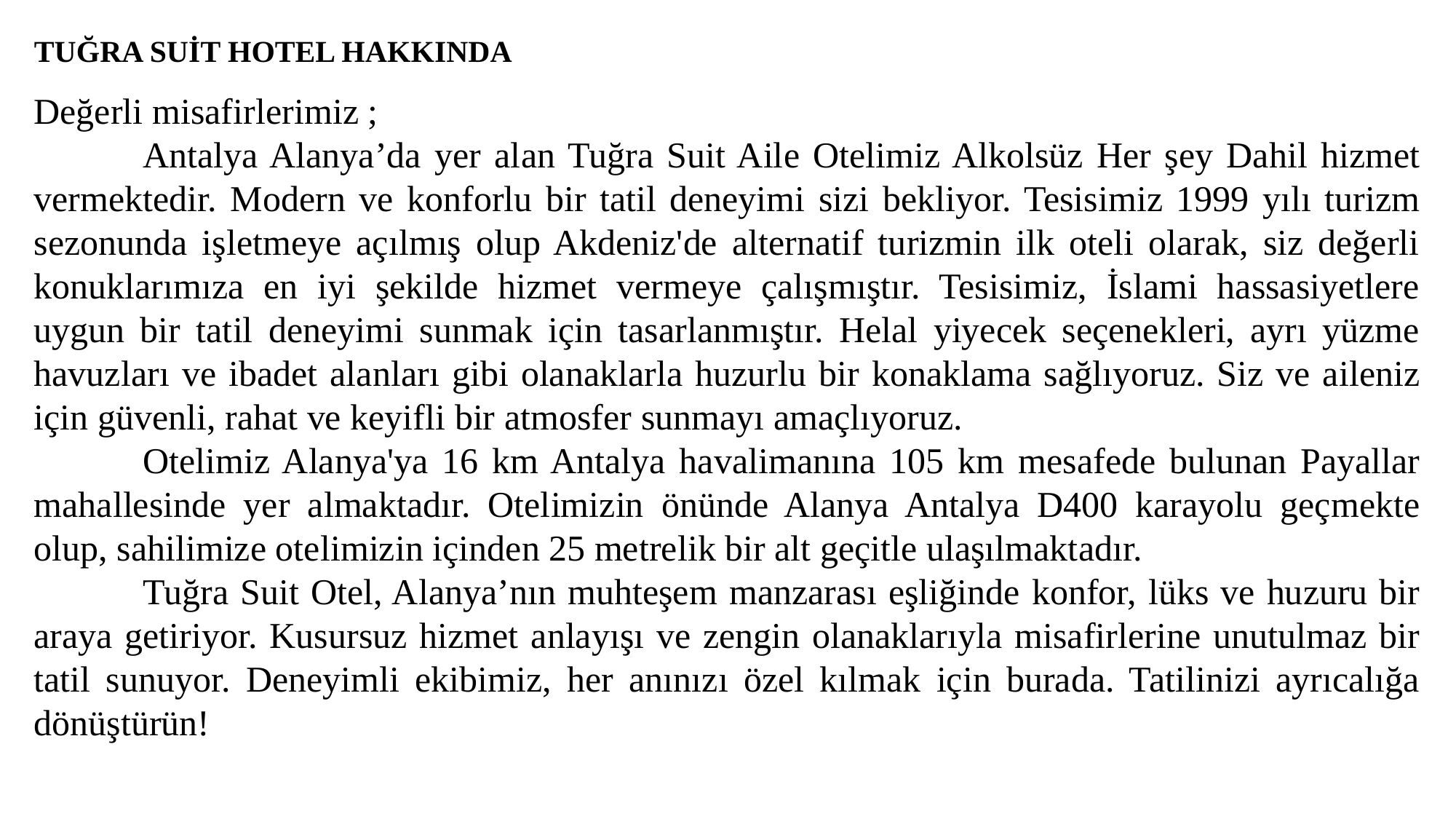

# TUĞRA SUİT HOTEL HAKKINDA
Değerli misafirlerimiz ;
	Antalya Alanya’da yer alan Tuğra Suit Aile Otelimiz Alkolsüz Her şey Dahil hizmet vermektedir. Modern ve konforlu bir tatil deneyimi sizi bekliyor. Tesisimiz 1999 yılı turizm sezonunda işletmeye açılmış olup Akdeniz'de alternatif turizmin ilk oteli olarak, siz değerli konuklarımıza en iyi şekilde hizmet vermeye çalışmıştır. Tesisimiz, İslami hassasiyetlere uygun bir tatil deneyimi sunmak için tasarlanmıştır. Helal yiyecek seçenekleri, ayrı yüzme havuzları ve ibadet alanları gibi olanaklarla huzurlu bir konaklama sağlıyoruz. Siz ve aileniz için güvenli, rahat ve keyifli bir atmosfer sunmayı amaçlıyoruz.
	Otelimiz Alanya'ya 16 km Antalya havalimanına 105 km mesafede bulunan Payallar mahallesinde yer almaktadır. Otelimizin önünde Alanya Antalya D400 karayolu geçmekte olup, sahilimize otelimizin içinden 25 metrelik bir alt geçitle ulaşılmaktadır.
	Tuğra Suit Otel, Alanya’nın muhteşem manzarası eşliğinde konfor, lüks ve huzuru bir araya getiriyor. Kusursuz hizmet anlayışı ve zengin olanaklarıyla misafirlerine unutulmaz bir tatil sunuyor. Deneyimli ekibimiz, her anınızı özel kılmak için burada. Tatilinizi ayrıcalığa dönüştürün!